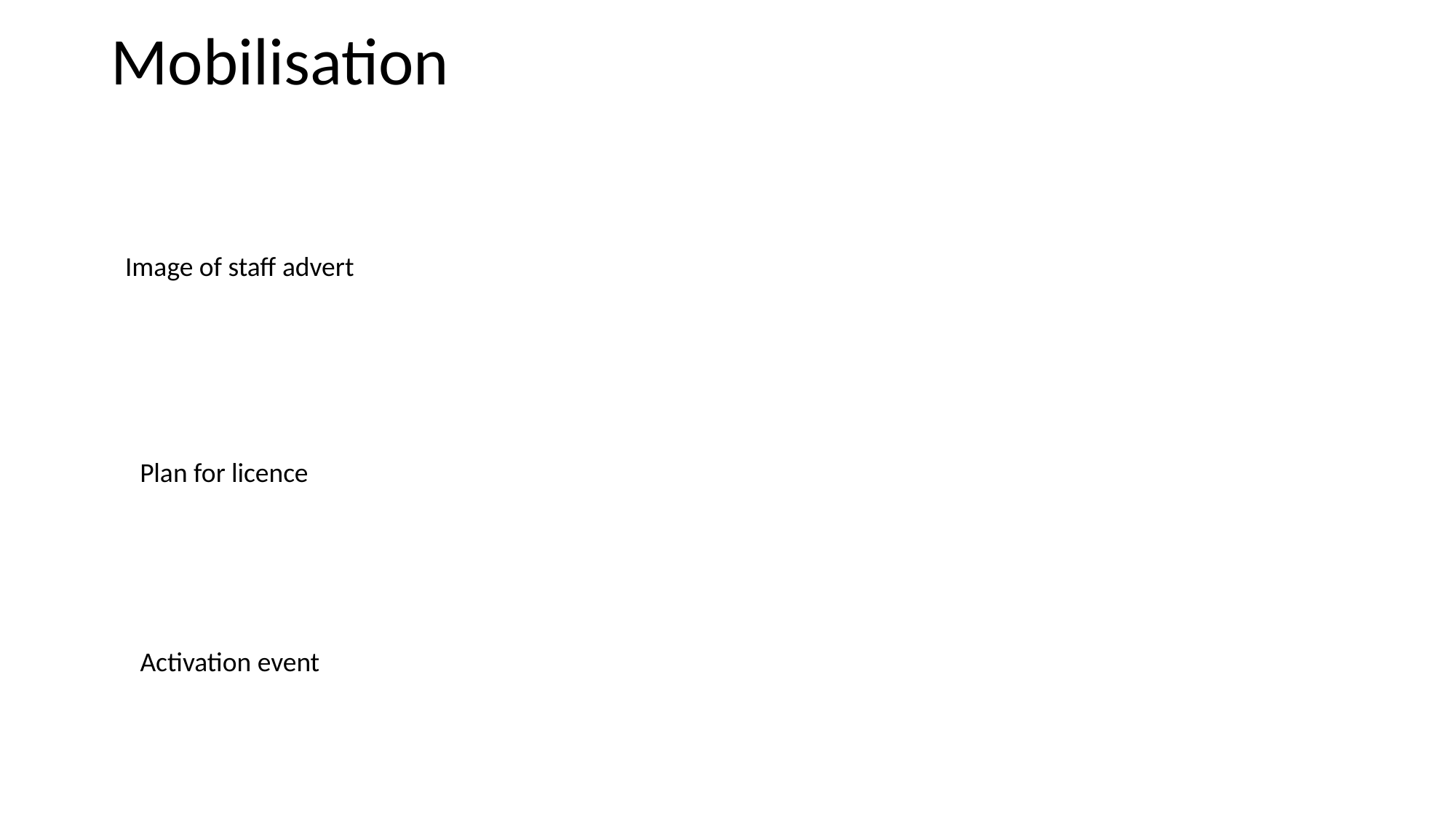

# Mobilisation
Image of staff advert
Plan for licence
Activation event